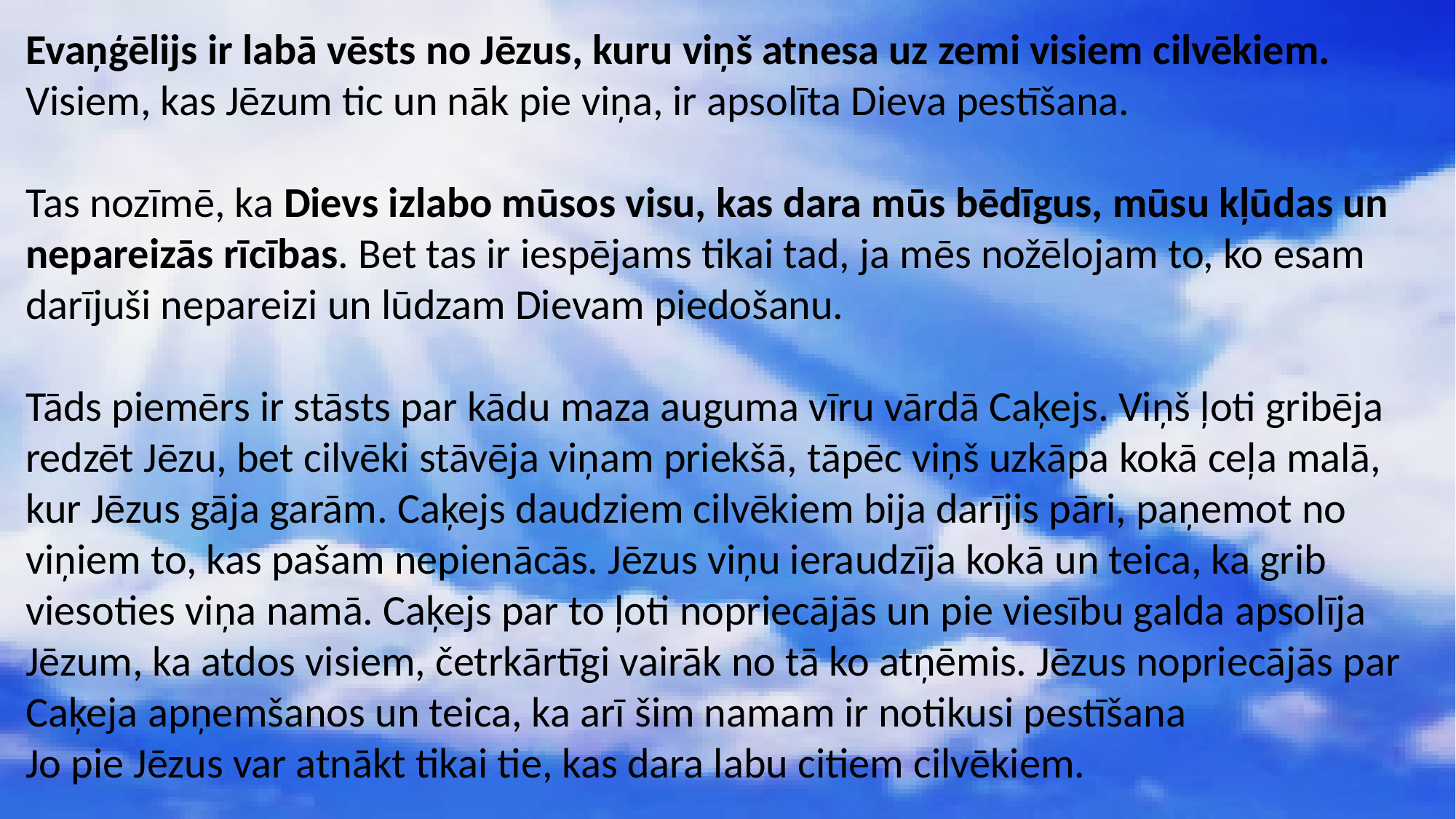

Evaņģēlijs ir labā vēsts no Jēzus, kuru viņš atnesa uz zemi visiem cilvēkiem. Visiem, kas Jēzum tic un nāk pie viņa, ir apsolīta Dieva pestīšana.

Tas nozīmē, ka Dievs izlabo mūsos visu, kas dara mūs bēdīgus, mūsu kļūdas un nepareizās rīcības. Bet tas ir iespējams tikai tad, ja mēs nožēlojam to, ko esam darījuši nepareizi un lūdzam Dievam piedošanu.

Tāds piemērs ir stāsts par kādu maza auguma vīru vārdā Caķejs. Viņš ļoti gribēja redzēt Jēzu, bet cilvēki stāvēja viņam priekšā, tāpēc viņš uzkāpa kokā ceļa malā, kur Jēzus gāja garām. Caķejs daudziem cilvēkiem bija darījis pāri, paņemot no viņiem to, kas pašam nepienācās. Jēzus viņu ieraudzīja kokā un teica, ka grib viesoties viņa namā. Caķejs par to ļoti nopriecājās un pie viesību galda apsolīja Jēzum, ka atdos visiem, četrkārtīgi vairāk no tā ko atņēmis. Jēzus nopriecājās par Caķeja apņemšanos un teica, ka arī šim namam ir notikusi pestīšana
Jo pie Jēzus var atnākt tikai tie, kas dara labu citiem cilvēkiem.